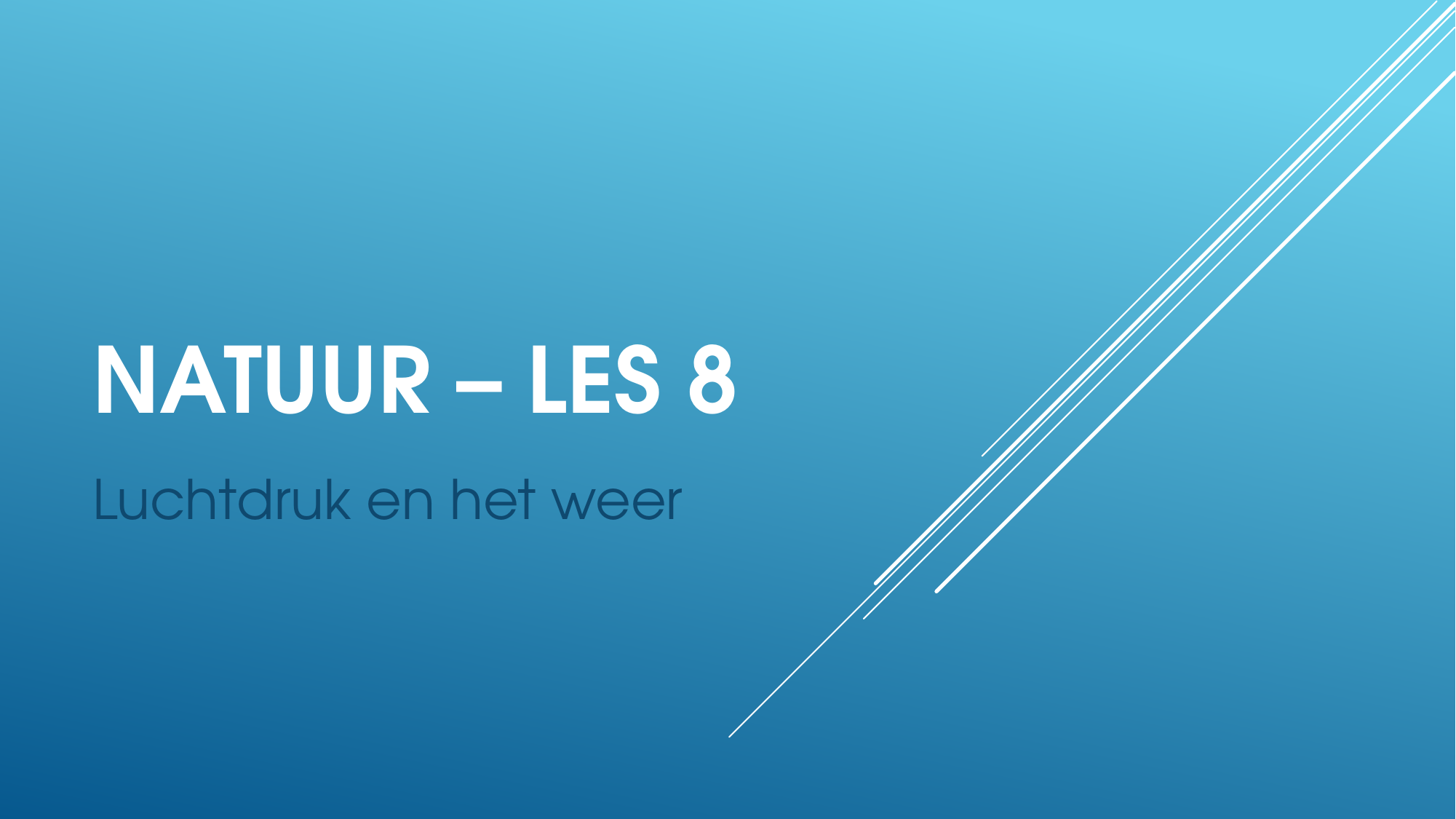

# NATUUR – LES 8
Luchtdruk en het weer